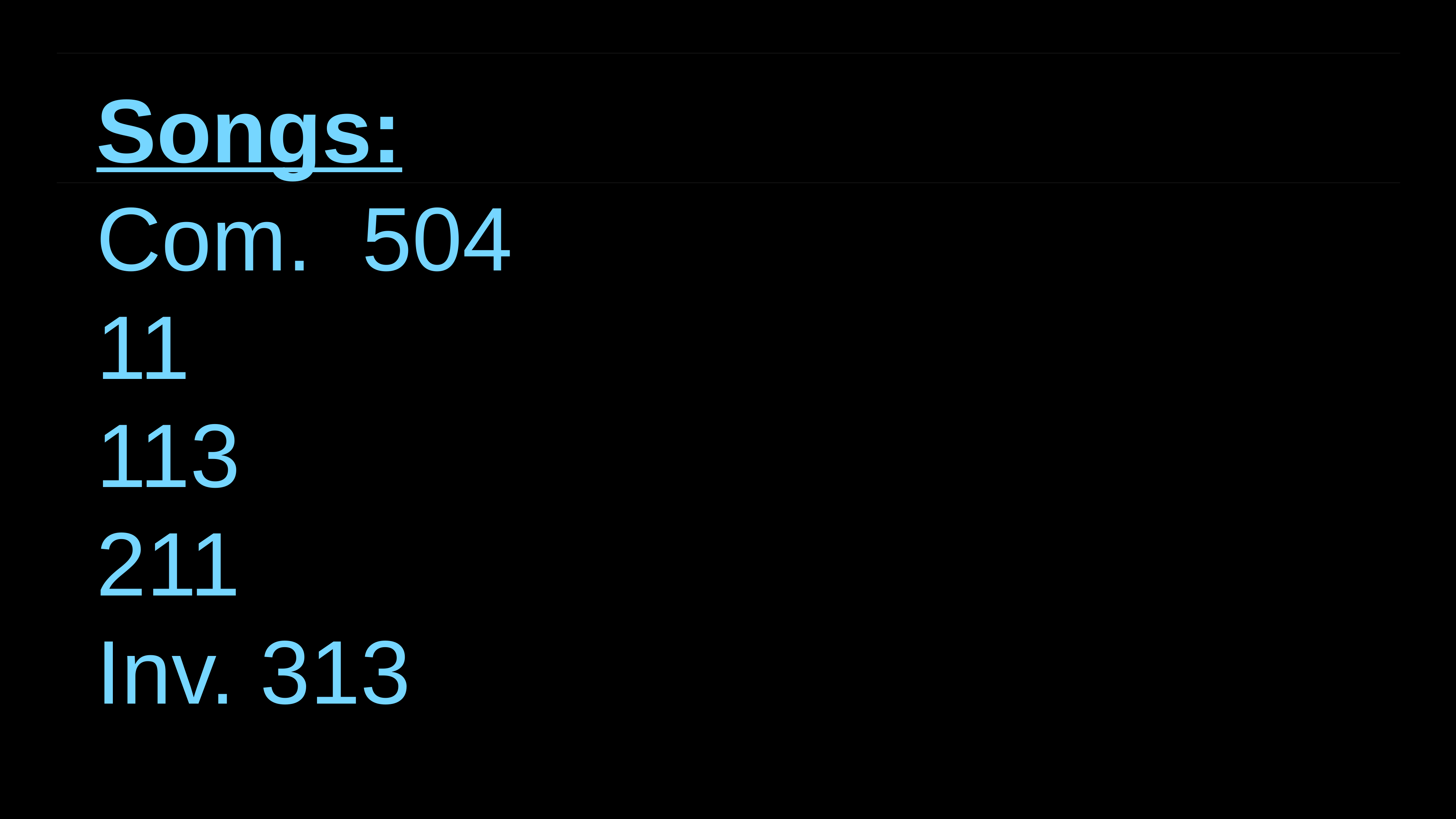

Songs:
Com.  504
11
113
211
Inv. 313